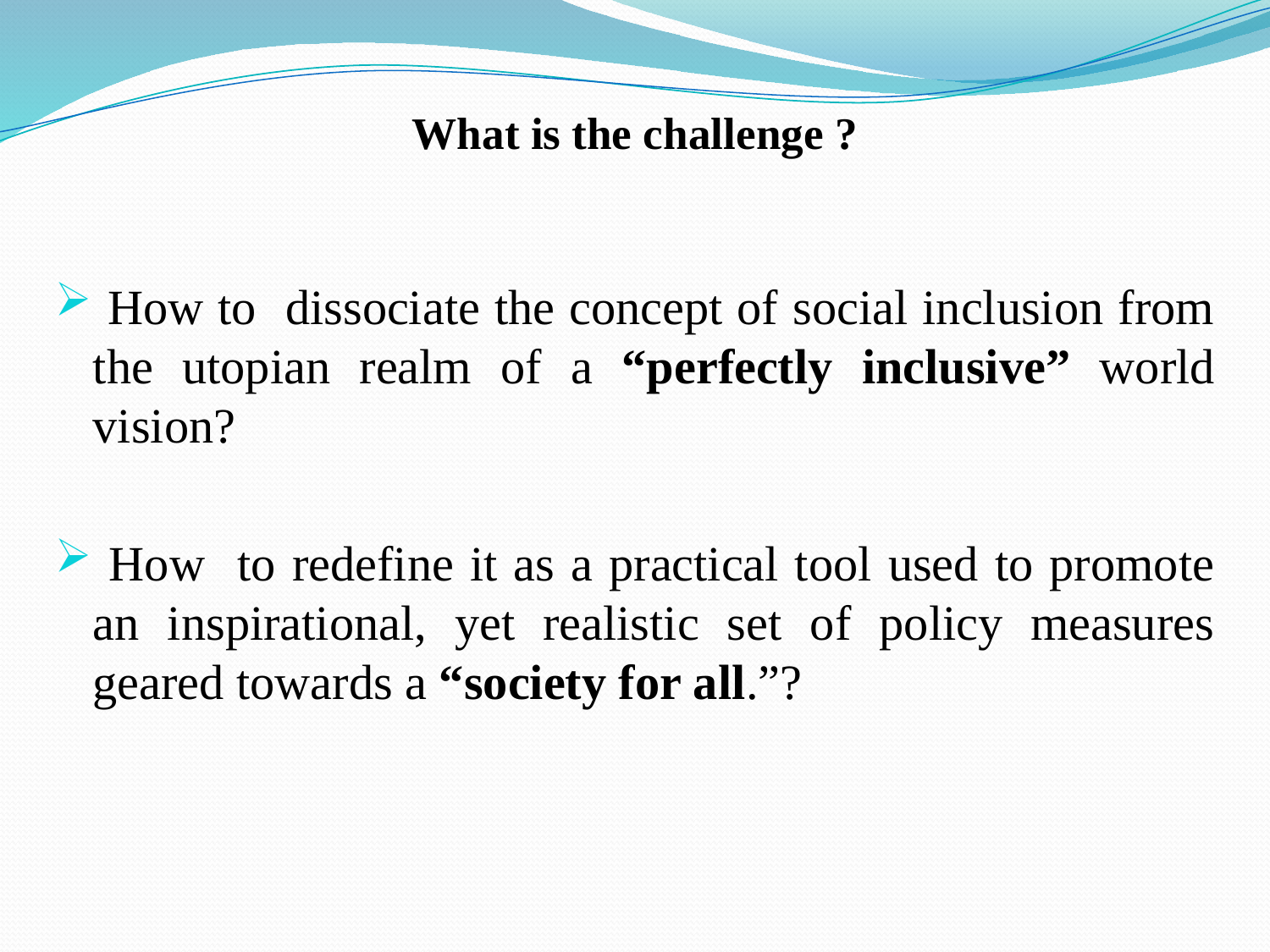

# What is the challenge ?
 How to  dissociate the concept of social inclusion from the utopian realm of a “perfectly inclusive” world vision?

 How  to redefine it as a practical tool used to promote an inspirational, yet realistic set of policy measures geared towards a “society for all.”?